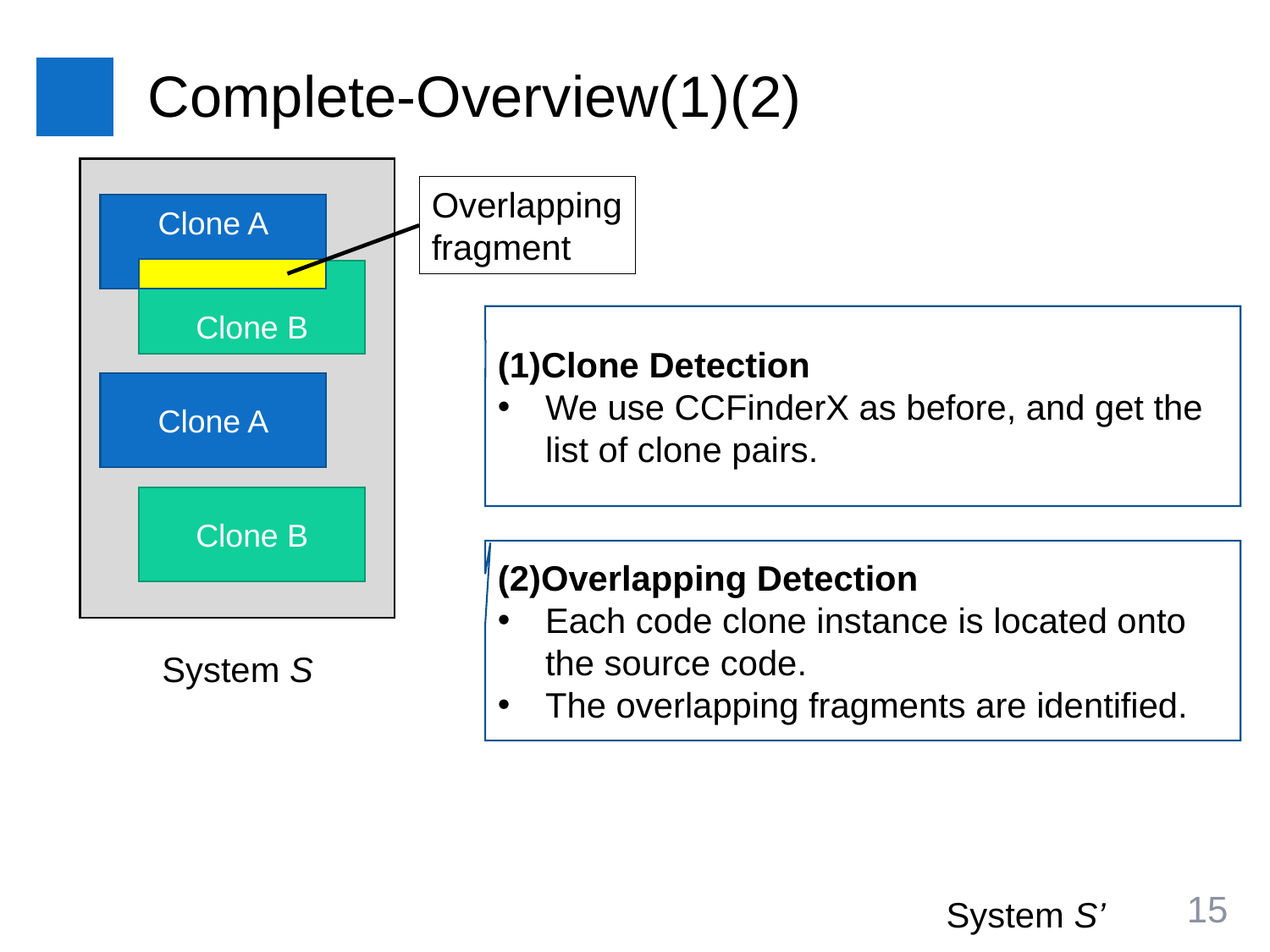

# Complete-Overview(1)(2)

Overlapping
fragment
Clone A

Clone B
(1)Clone Detection
We use CCFinderX as before, and get the list of clone pairs.
Clone A
Clone B
(2)Overlapping Detection
Each code clone instance is located onto the source code.
The overlapping fragments are identified.
System S
15
System S’